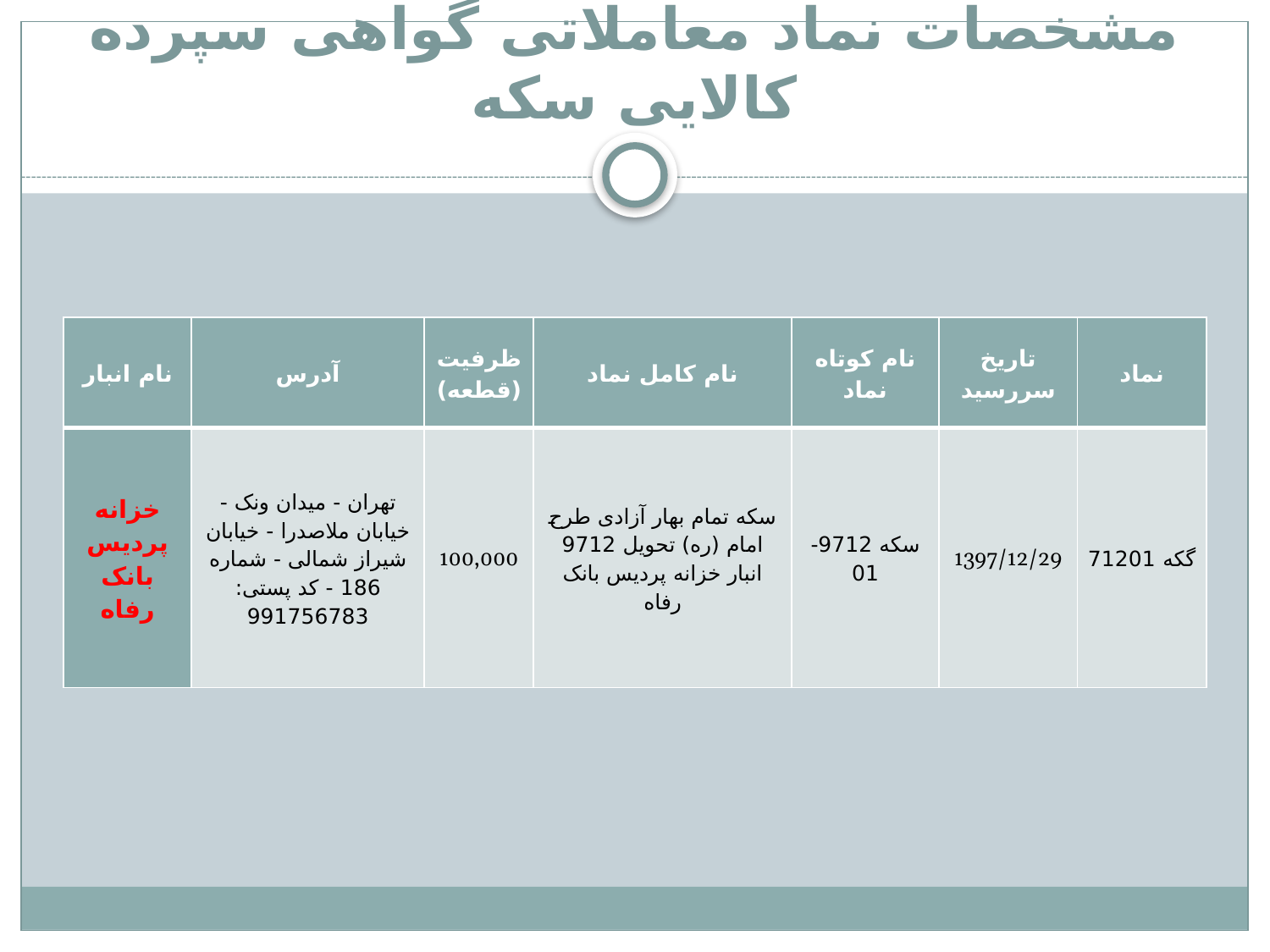

# مشخصات نماد معاملاتی گواهی سپرده کالایی سکه

| نام انبار | آدرس | ظرفيت (قطعه) | نام کامل نماد | نام کوتاه نماد | تاريخ سررسيد | نماد |
| --- | --- | --- | --- | --- | --- | --- |
| خزانه پردیس بانک رفاه | تهران - میدان ونک - خیابان ملاصدرا - خیابان شیراز شمالی - شماره 186 - کد پستی: 991756783 | 100,000 | سکه تمام بهار آزادی طرح امام (ره) تحویل 9712 انبار خزانه پردیس بانک رفاه | سکه 9712-01 | 1397/12/29 | گکه 71201 |